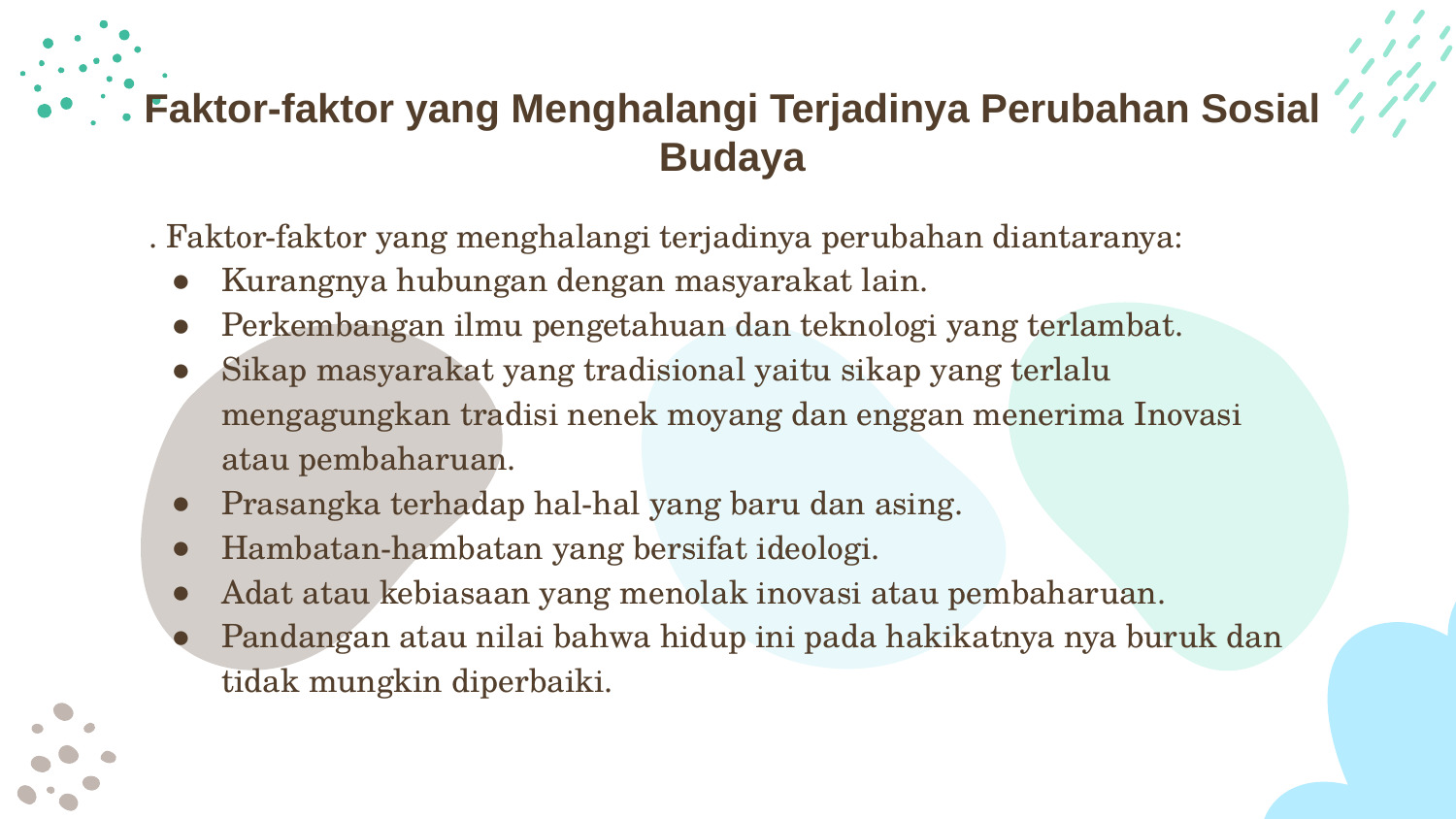

# Faktor-faktor yang Menghalangi Terjadinya Perubahan Sosial Budaya
. Faktor-faktor yang menghalangi terjadinya perubahan diantaranya:
Kurangnya hubungan dengan masyarakat lain.
Perkembangan ilmu pengetahuan dan teknologi yang terlambat.
Sikap masyarakat yang tradisional yaitu sikap yang terlalu mengagungkan tradisi nenek moyang dan enggan menerima Inovasi atau pembaharuan.
Prasangka terhadap hal-hal yang baru dan asing.
Hambatan-hambatan yang bersifat ideologi.
Adat atau kebiasaan yang menolak inovasi atau pembaharuan.
Pandangan atau nilai bahwa hidup ini pada hakikatnya nya buruk dan tidak mungkin diperbaiki.